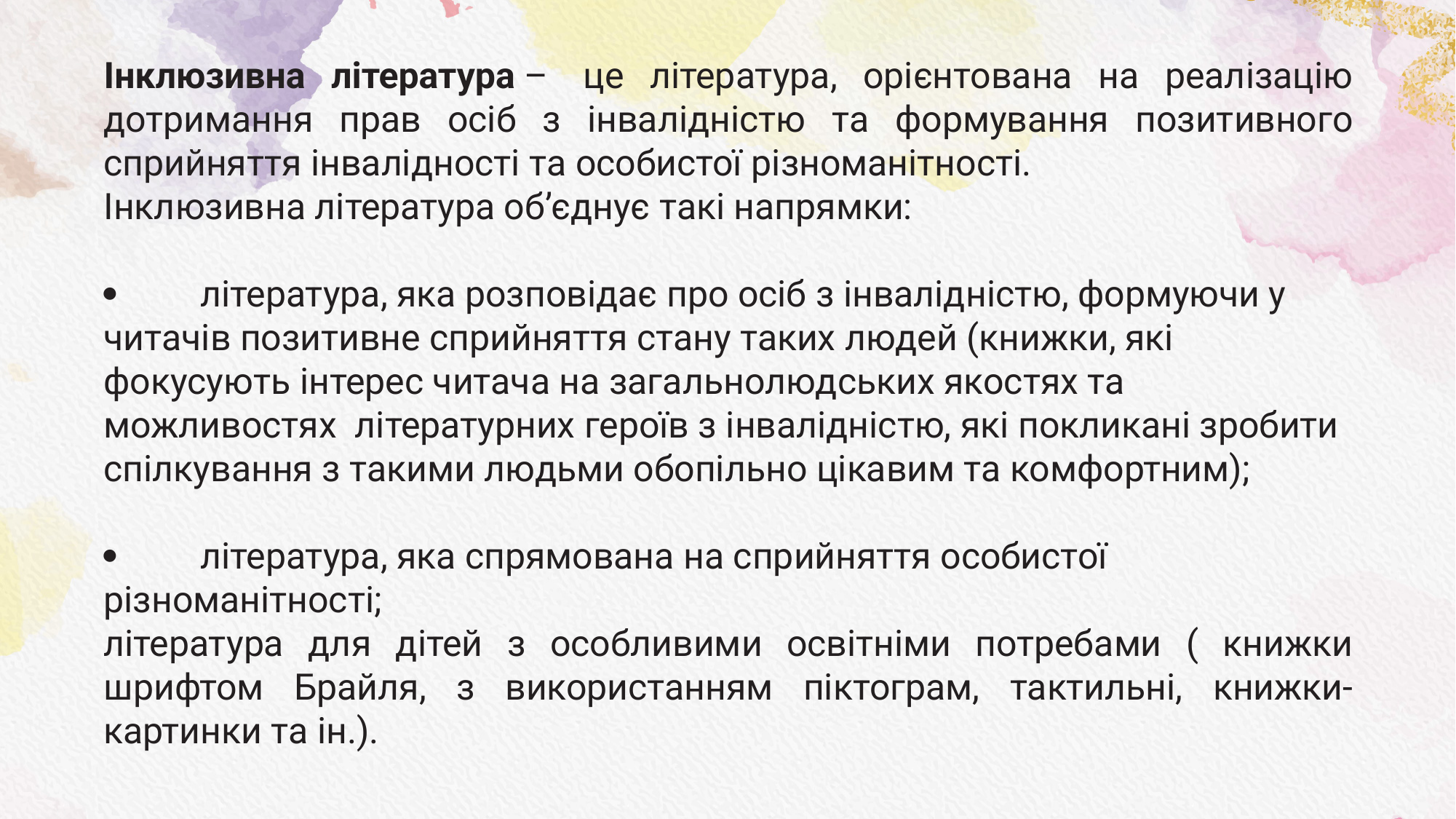

Інклюзивна література –  це література, орієнтована на реалізацію дотримання прав осіб з інвалідністю та формування позитивного сприйняття інвалідності та особистої різноманітності.
Інклюзивна література об’єднує такі напрямки:

•         література, яка розповідає про осіб з інвалідністю, формуючи у читачів позитивне сприйняття стану таких людей (книжки, які фокусують інтерес читача на загальнолюдських якостях та можливостях  літературних героїв з інвалідністю, які покликані зробити спілкування з такими людьми обопільно цікавим та комфортним);

•         література, яка спрямована на сприйняття особистої різноманітності;
література для дітей з особливими освітніми потребами ( книжки шрифтом Брайля, з використанням піктограм, тактильні, книжки-картинки та ін.).